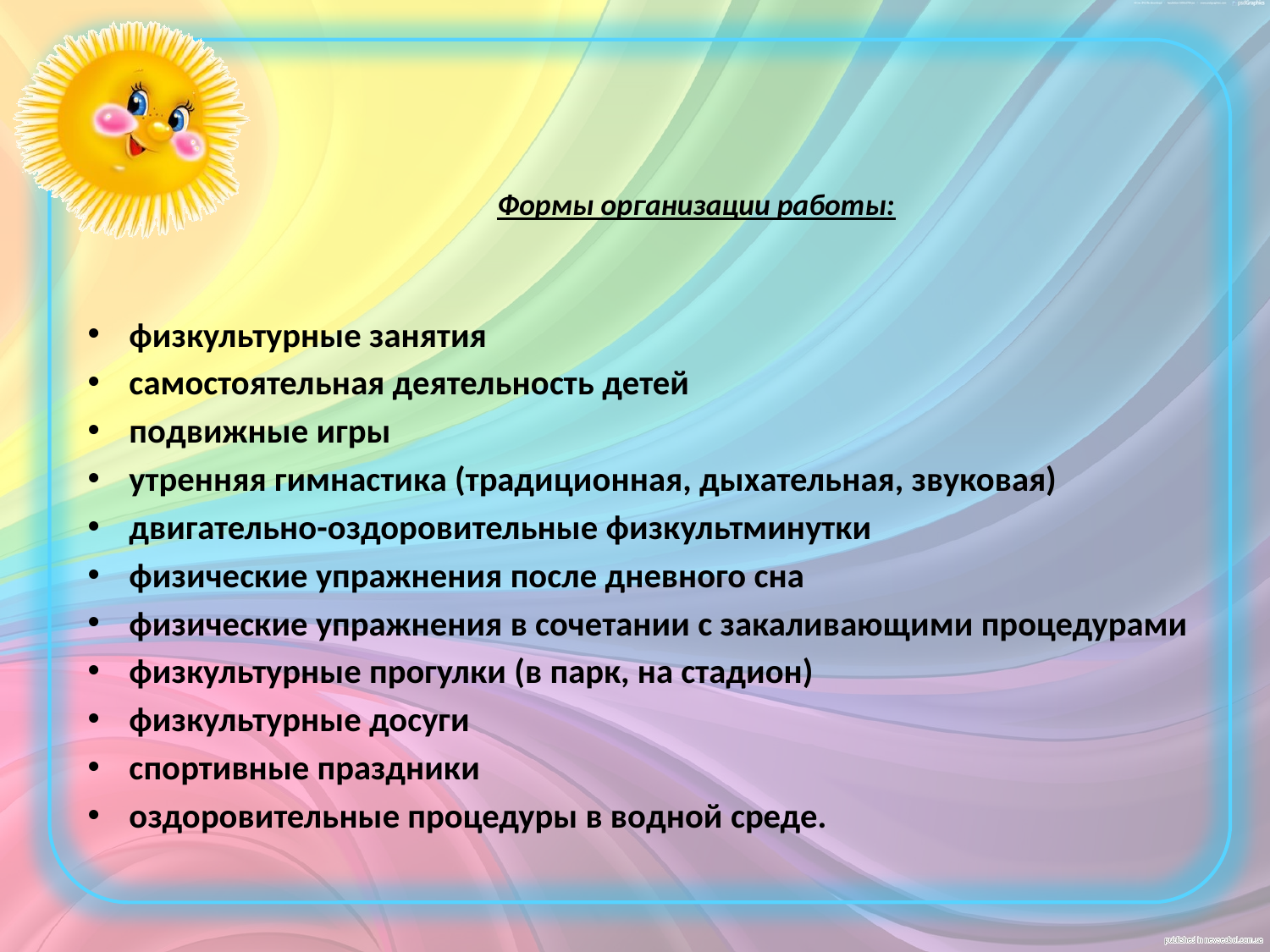

# Формы организации работы:
физкультурные занятия
самостоятельная деятельность детей
подвижные игры
утренняя гимнастика (традиционная, дыхательная, звуковая)
двигательно-оздоровительные физкультминутки
физические упражнения после дневного сна
физические упражнения в сочетании с закаливающими процедурами
физкультурные прогулки (в парк, на стадион)
физкультурные досуги
спортивные праздники
оздоровительные процедуры в водной среде.